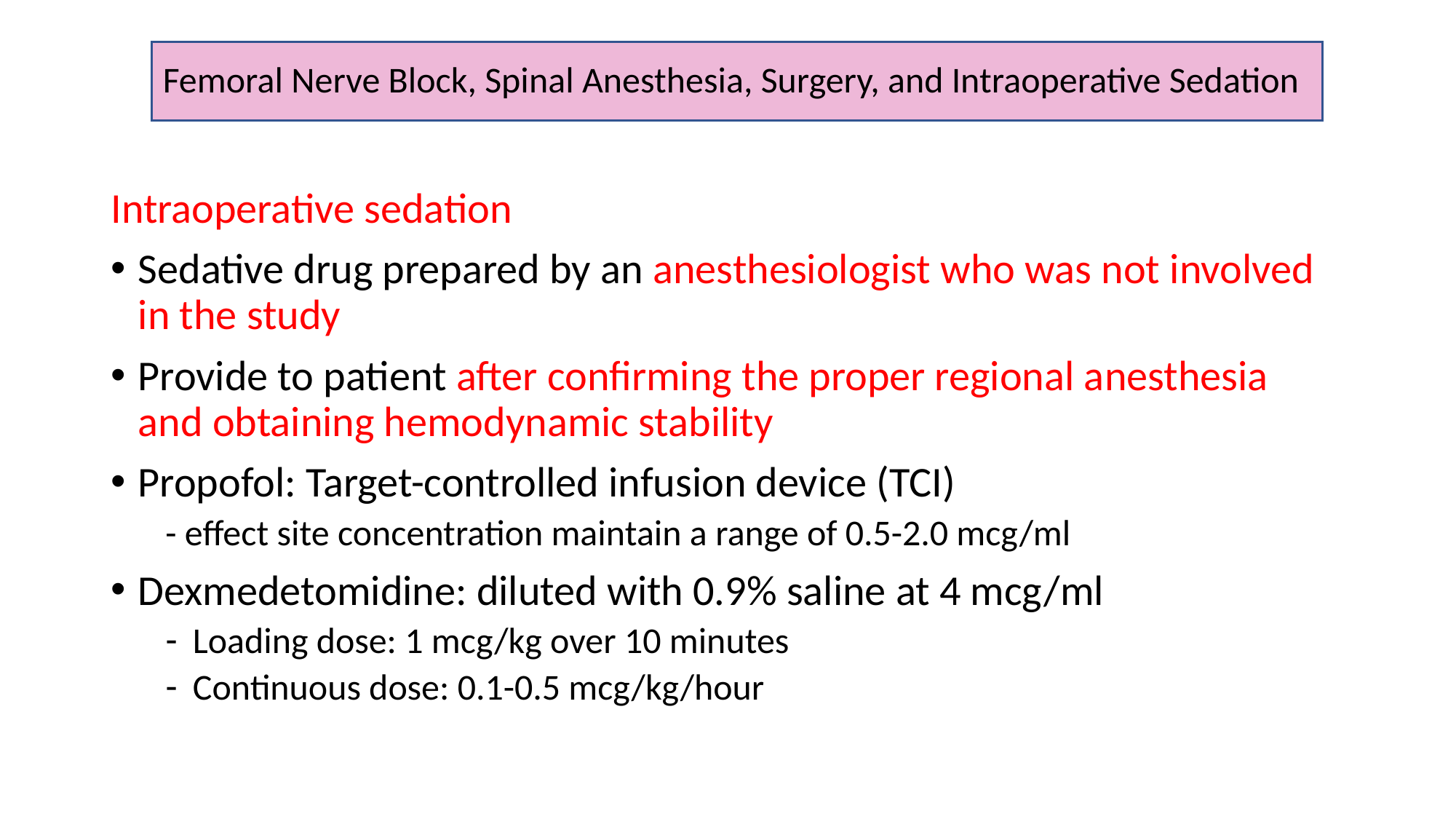

Femoral Nerve Block, Spinal Anesthesia, Surgery, and Intraoperative Sedation
Intraoperative sedation
Sedative drug prepared by an anesthesiologist who was not involved in the study
Provide to patient after confirming the proper regional anesthesia and obtaining hemodynamic stability
Propofol: Target-controlled infusion device (TCI)
- effect site concentration maintain a range of 0.5-2.0 mcg/ml
Dexmedetomidine: diluted with 0.9% saline at 4 mcg/ml
Loading dose: 1 mcg/kg over 10 minutes
Continuous dose: 0.1-0.5 mcg/kg/hour